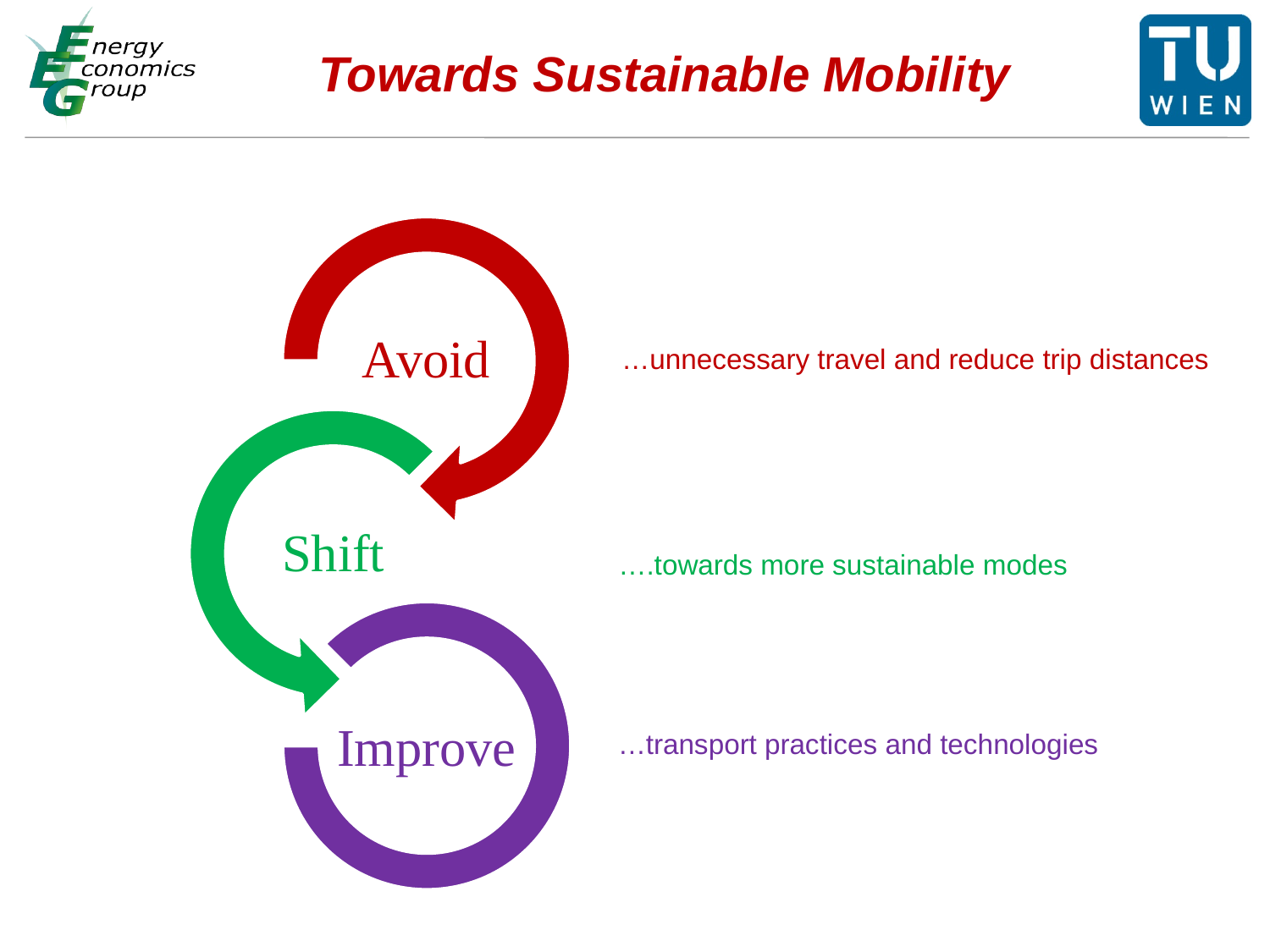

21
# Towards Sustainable Mobility
Avoid
Shift
Improve

…unnecessary travel and reduce trip distances

….towards more sustainable modes
…transport practices and technologies